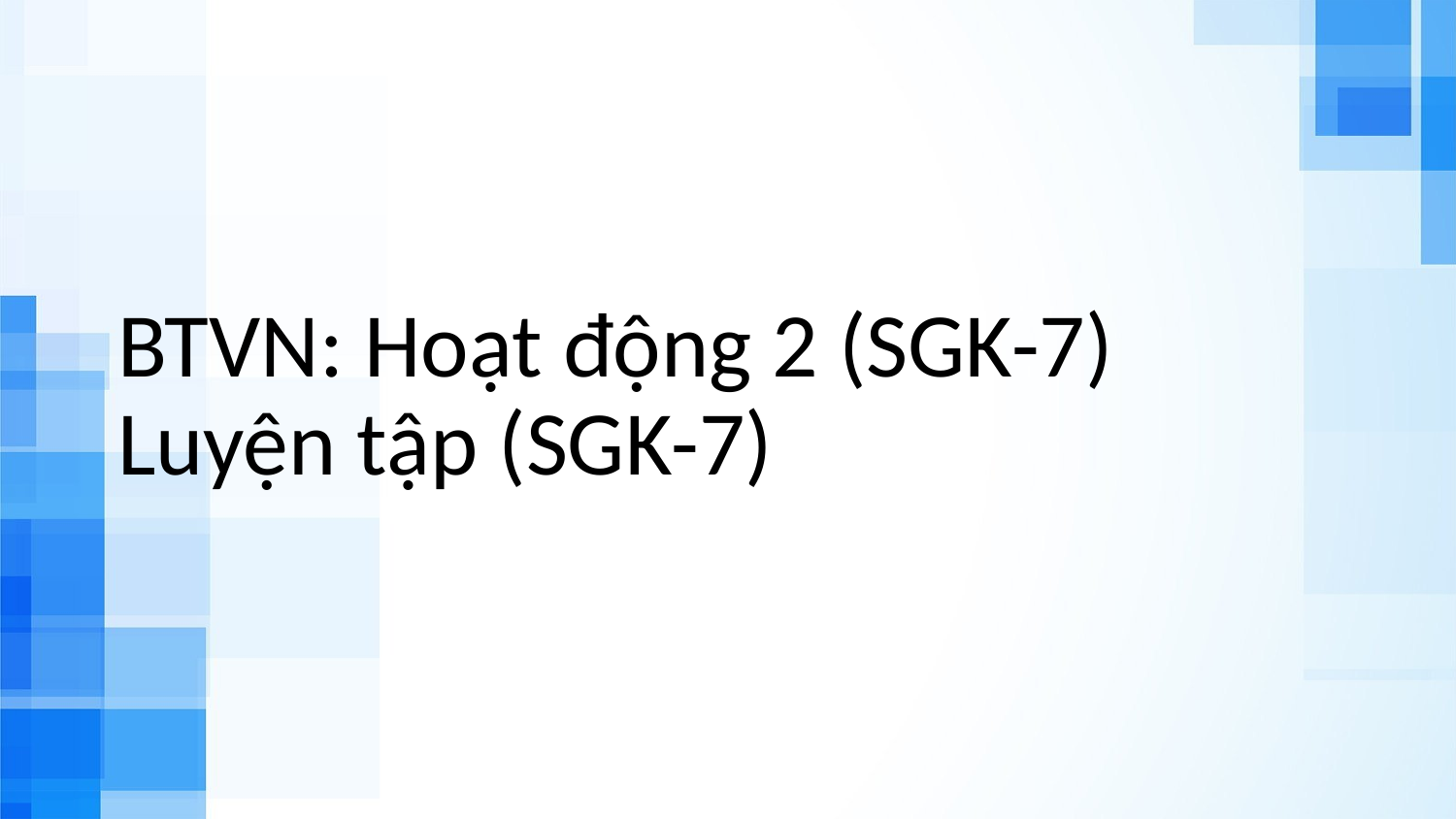

# BTVN: Hoạt động 2 (SGK-7) Luyện tập (SGK-7)